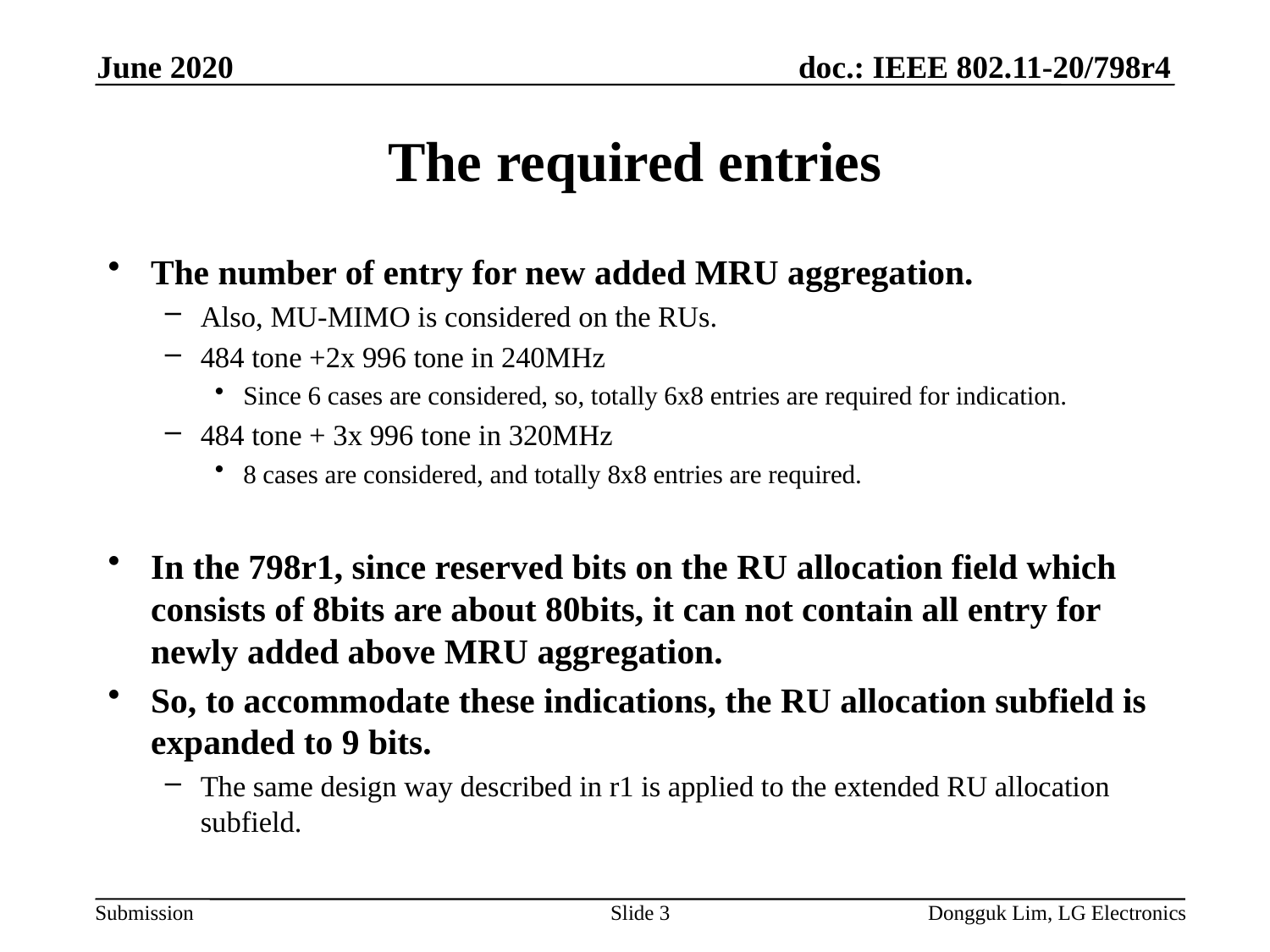

June 2020
# The required entries
The number of entry for new added MRU aggregation.
Also, MU-MIMO is considered on the RUs.
484 tone +2x 996 tone in 240MHz
Since 6 cases are considered, so, totally 6x8 entries are required for indication.
484 tone + 3x 996 tone in 320MHz
8 cases are considered, and totally 8x8 entries are required.

In the 798r1, since reserved bits on the RU allocation field which consists of 8bits are about 80bits, it can not contain all entry for newly added above MRU aggregation.
So, to accommodate these indications, the RU allocation subfield is expanded to 9 bits.
The same design way described in r1 is applied to the extended RU allocation subfield.
Slide 3
Dongguk Lim, LG Electronics